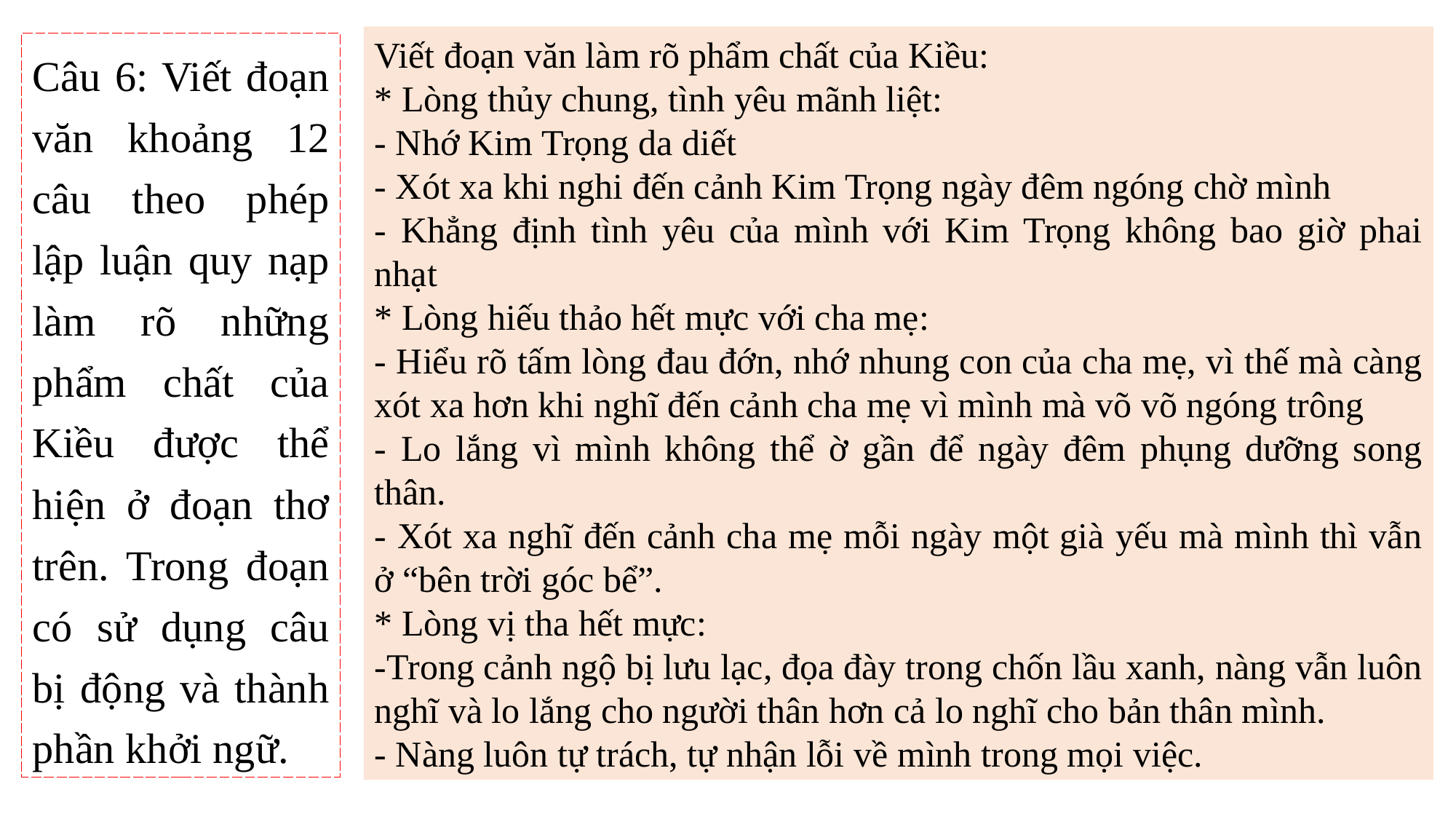

Viết đoạn văn làm rõ phẩm chất của Kiều:
* Lòng thủy chung, tình yêu mãnh liệt:
- Nhớ Kim Trọng da diết
- Xót xa khi nghi đến cảnh Kim Trọng ngày đêm ngóng chờ mình
- Khẳng định tình yêu của mình với Kim Trọng không bao giờ phai nhạt
* Lòng hiếu thảo hết mực với cha mẹ:
- Hiểu rõ tấm lòng đau đớn, nhớ nhung con của cha mẹ, vì thế mà càng xót xa hơn khi nghĩ đến cảnh cha mẹ vì mình mà võ võ ngóng trông
- Lo lắng vì mình không thể ờ gần để ngày đêm phụng dưỡng song thân.
- Xót xa nghĩ đến cảnh cha mẹ mỗi ngày một già yếu mà mình thì vẫn ở “bên trời góc bể”.
* Lòng vị tha hết mực:
-Trong cảnh ngộ bị lưu lạc, đọa đày trong chốn lầu xanh, nàng vẫn luôn nghĩ và lo lắng cho người thân hơn cả lo nghĩ cho bản thân mình.
- Nàng luôn tự trách, tự nhận lỗi về mình trong mọi việc.
Câu 6: Viết đoạn văn khoảng 12 câu theo phép lập luận quy nạp làm rõ những phẩm chất của Kiều được thể hiện ở đoạn thơ trên. Trong đoạn có sử dụng câu bị động và thành phần khởi ngữ.